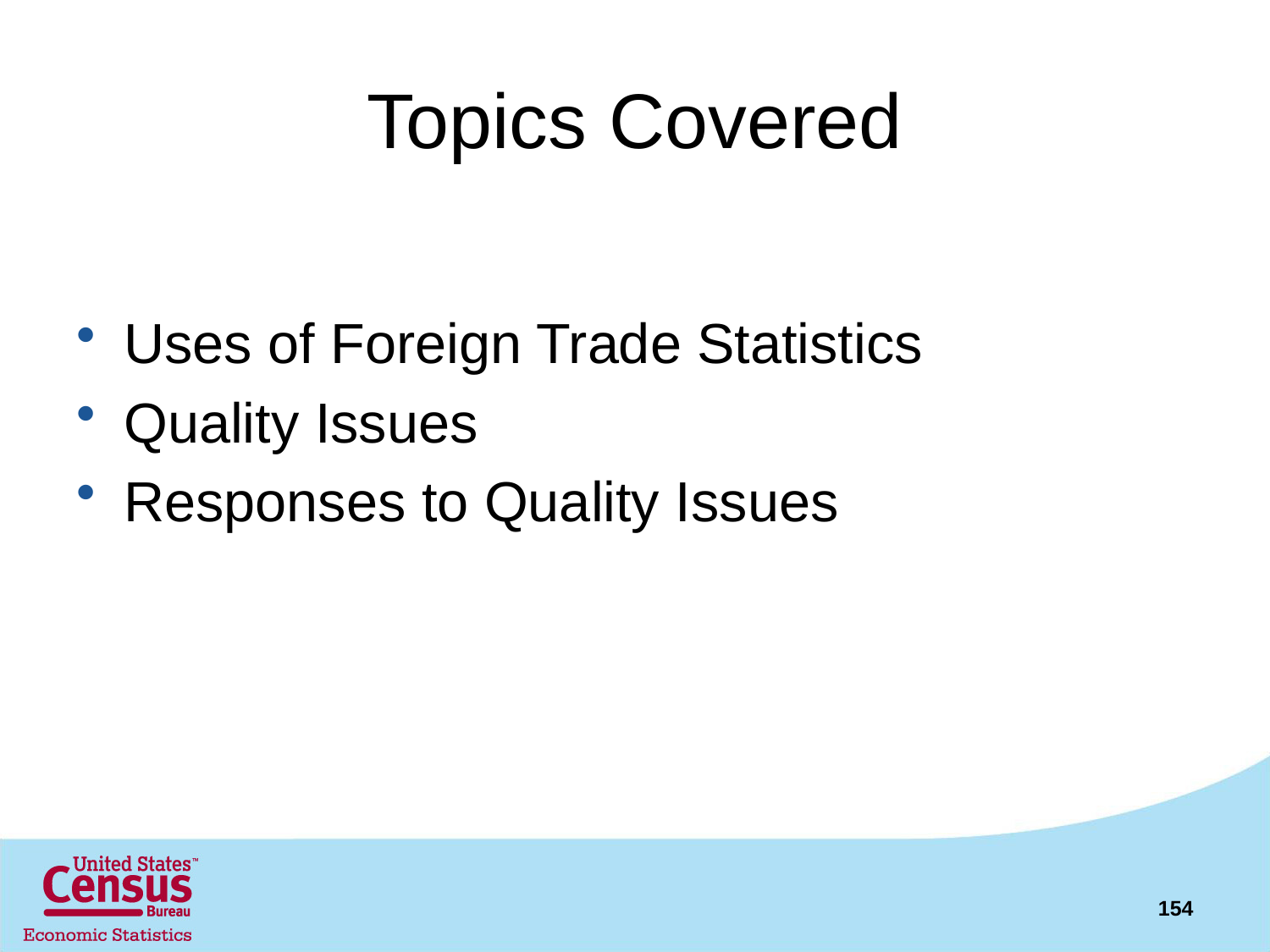

# Topics Covered

Uses of Foreign Trade Statistics
Quality Issues
Responses to Quality Issues
154